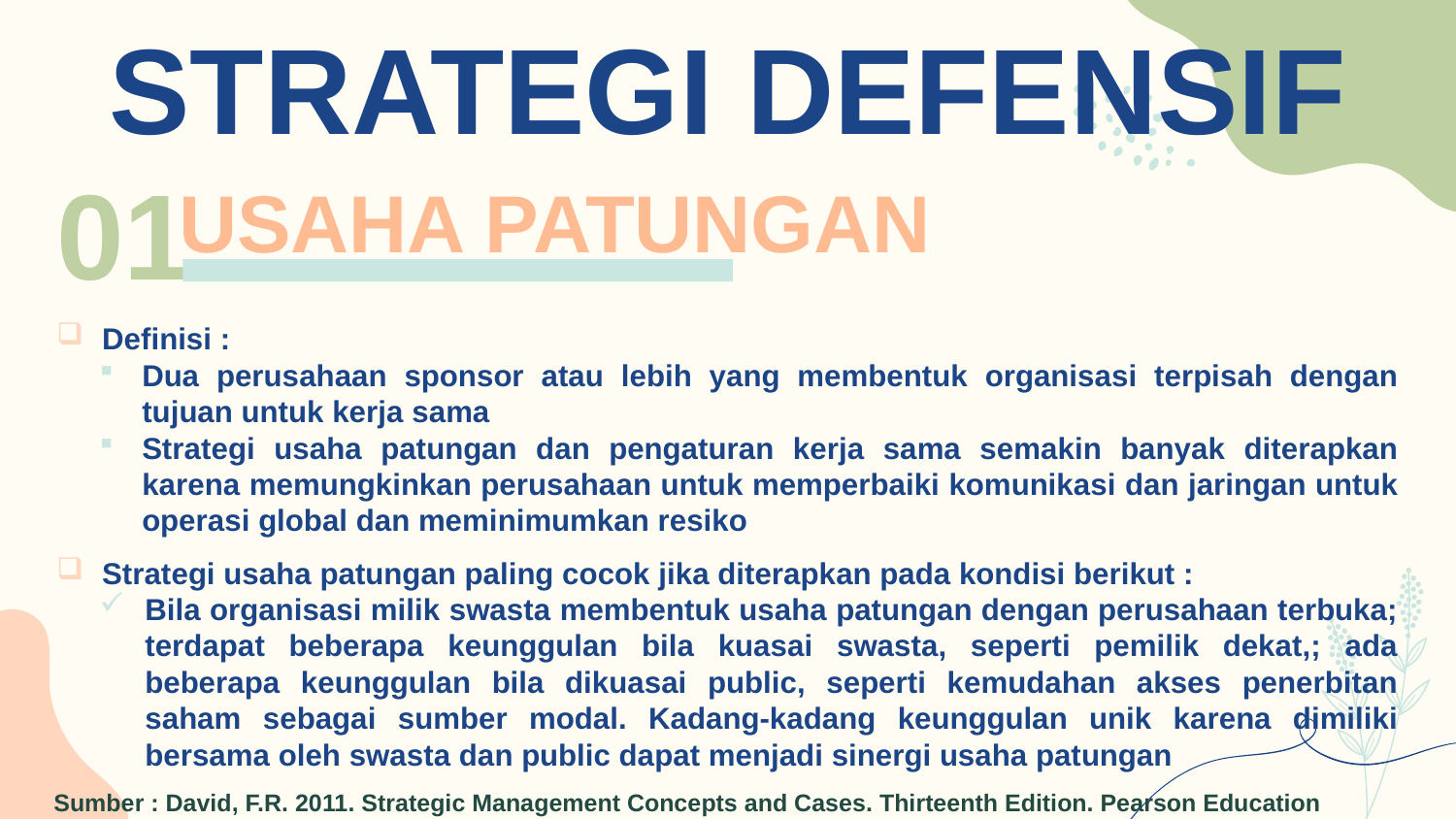

STRATEGI DEFENSIF
# USAHA PATUNGAN

01
Definisi :
Dua perusahaan sponsor atau lebih yang membentuk organisasi terpisah dengan tujuan untuk kerja sama
Strategi usaha patungan dan pengaturan kerja sama semakin banyak diterapkan karena memungkinkan perusahaan untuk memperbaiki komunikasi dan jaringan untuk operasi global dan meminimumkan resiko
Strategi usaha patungan paling cocok jika diterapkan pada kondisi berikut :
Bila organisasi milik swasta membentuk usaha patungan dengan perusahaan terbuka; terdapat beberapa keunggulan bila kuasai swasta, seperti pemilik dekat,; ada beberapa keunggulan bila dikuasai public, seperti kemudahan akses penerbitan saham sebagai sumber modal. Kadang-kadang keunggulan unik karena dimiliki bersama oleh swasta dan public dapat menjadi sinergi usaha patungan

Sumber : David, F.R. 2011. Strategic Management Concepts and Cases. Thirteenth Edition. Pearson Education